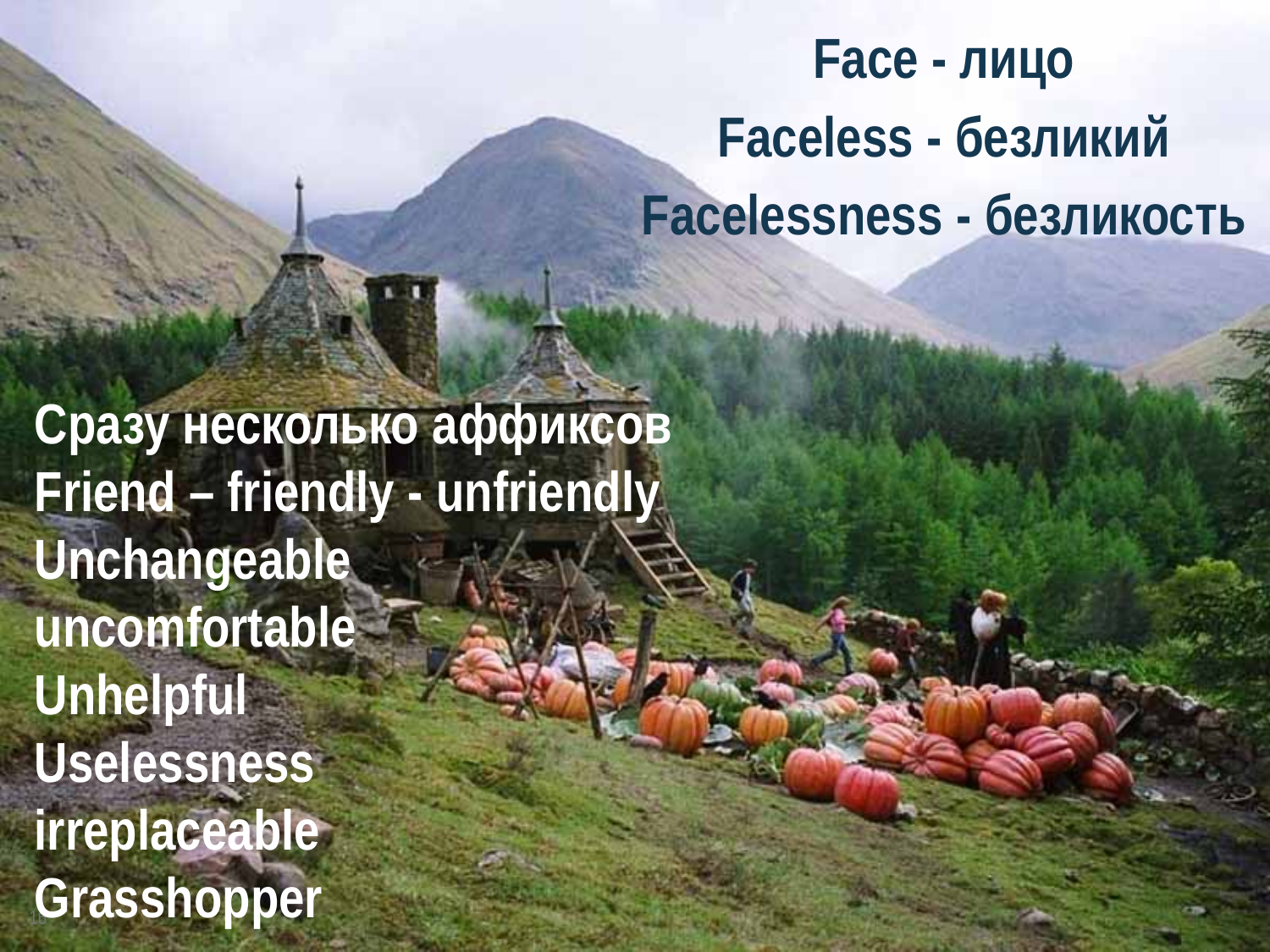

Face - лицо
Faceless - безликий
Facelessness - безликость
Сразу несколько аффиксов
Friend – friendly - unfriendly
Unchangeable
uncomfortable
Unhelpful
Uselessness
irreplaceable
Grasshopper

16